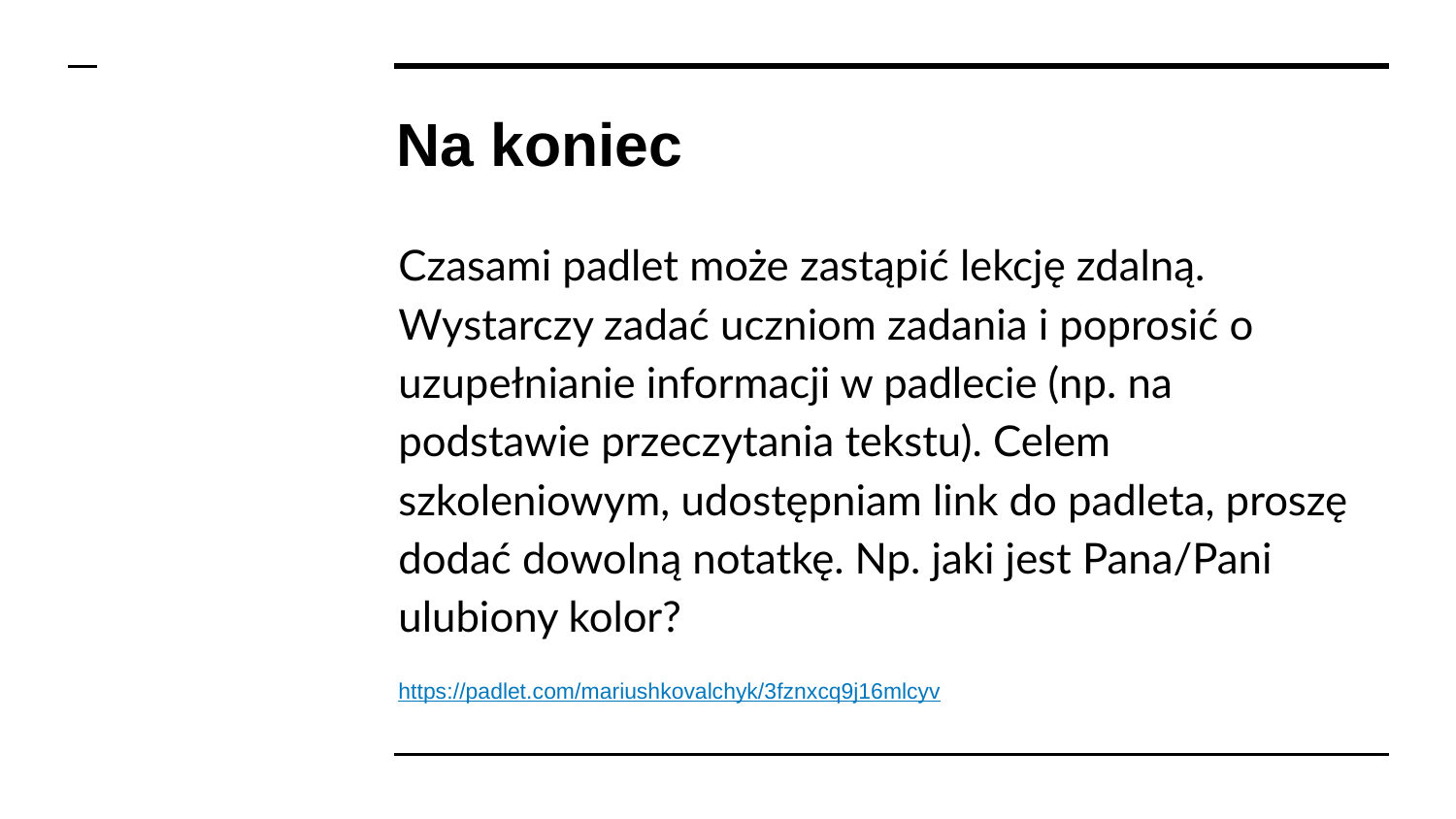

# Na koniec
Czasami padlet może zastąpić lekcję zdalną. Wystarczy zadać uczniom zadania i poprosić o uzupełnianie informacji w padlecie (np. na podstawie przeczytania tekstu). Celem szkoleniowym, udostępniam link do padleta, proszę dodać dowolną notatkę. Np. jaki jest Pana/Pani ulubiony kolor?
https://padlet.com/mariushkovalchyk/3fznxcq9j16mlcyv